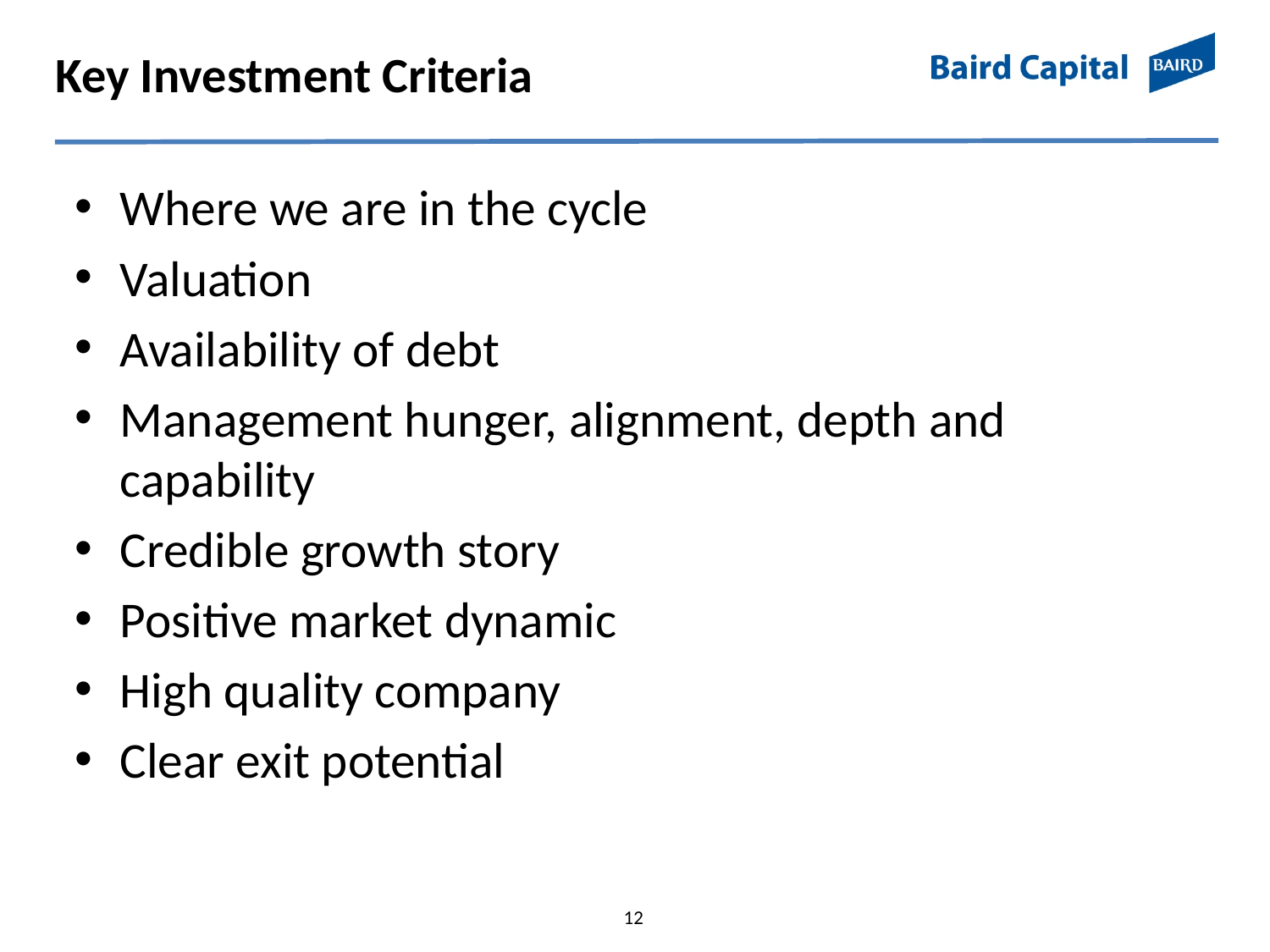

# Key Investment Criteria
Where we are in the cycle
Valuation
Availability of debt
Management hunger, alignment, depth and capability
Credible growth story
Positive market dynamic
High quality company
Clear exit potential
12